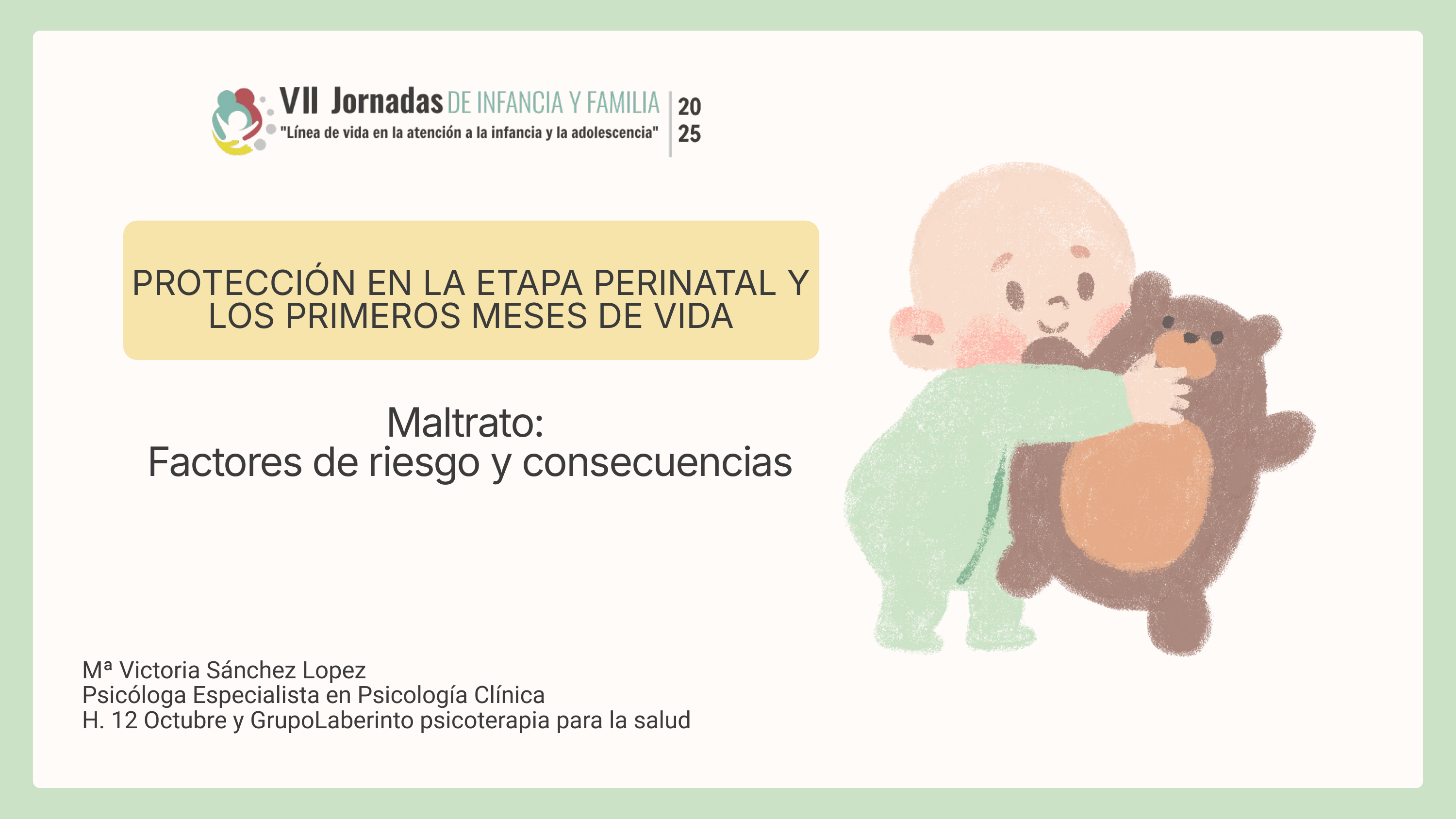

PROTECCIÓN EN LA ETAPA PERINATAL Y LOS PRIMEROS MESES DE VIDA
Maltrato:
Factores de riesgo y consecuencias
Mª Victoria Sánchez Lopez
Psicóloga Especialista en Psicología Clínica
H. 12 Octubre y GrupoLaberinto psicoterapia para la salud